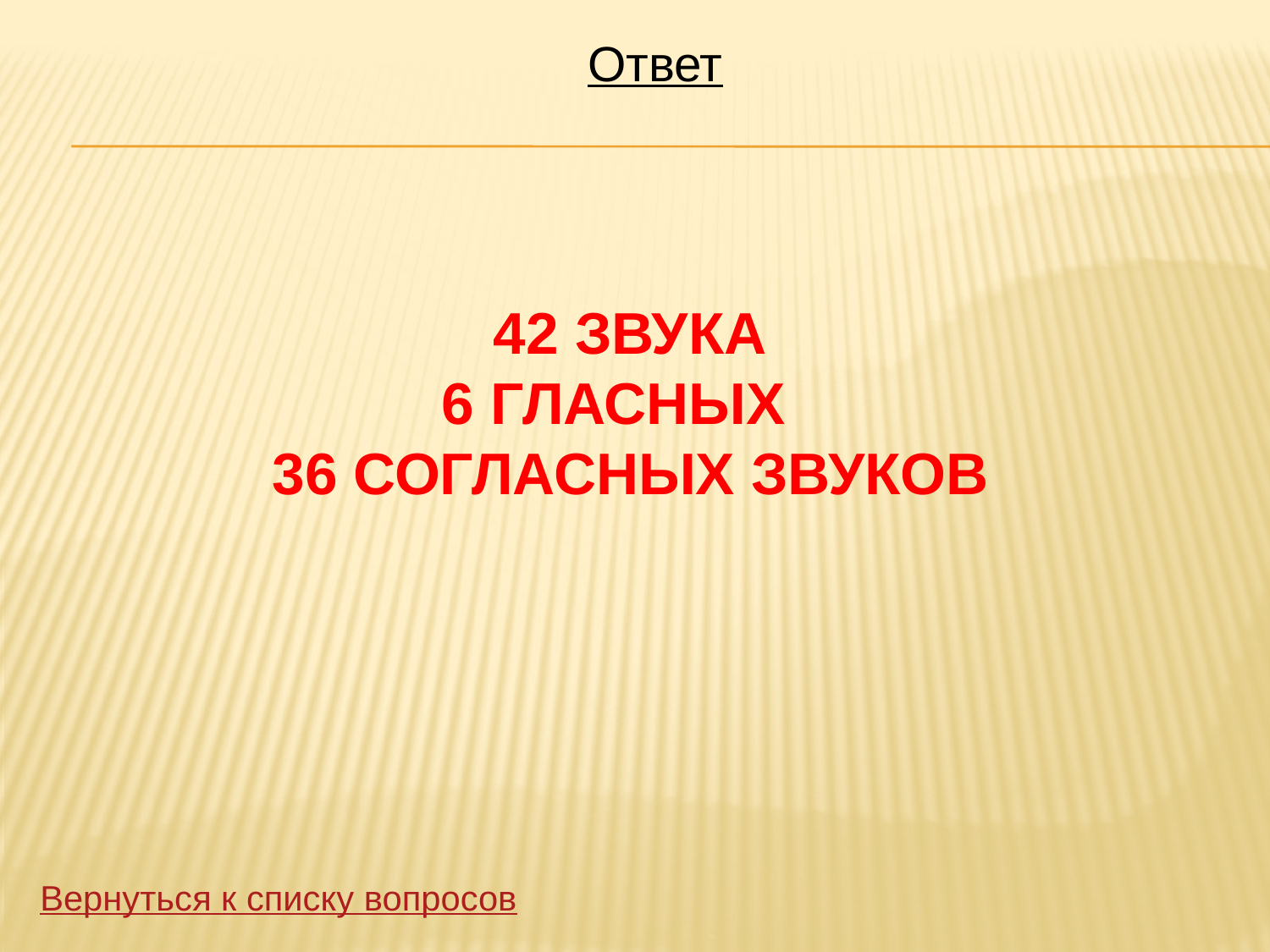

Ответ
42 звука
6 гласных
36 согласных звуков

#

Вернуться к списку вопросов